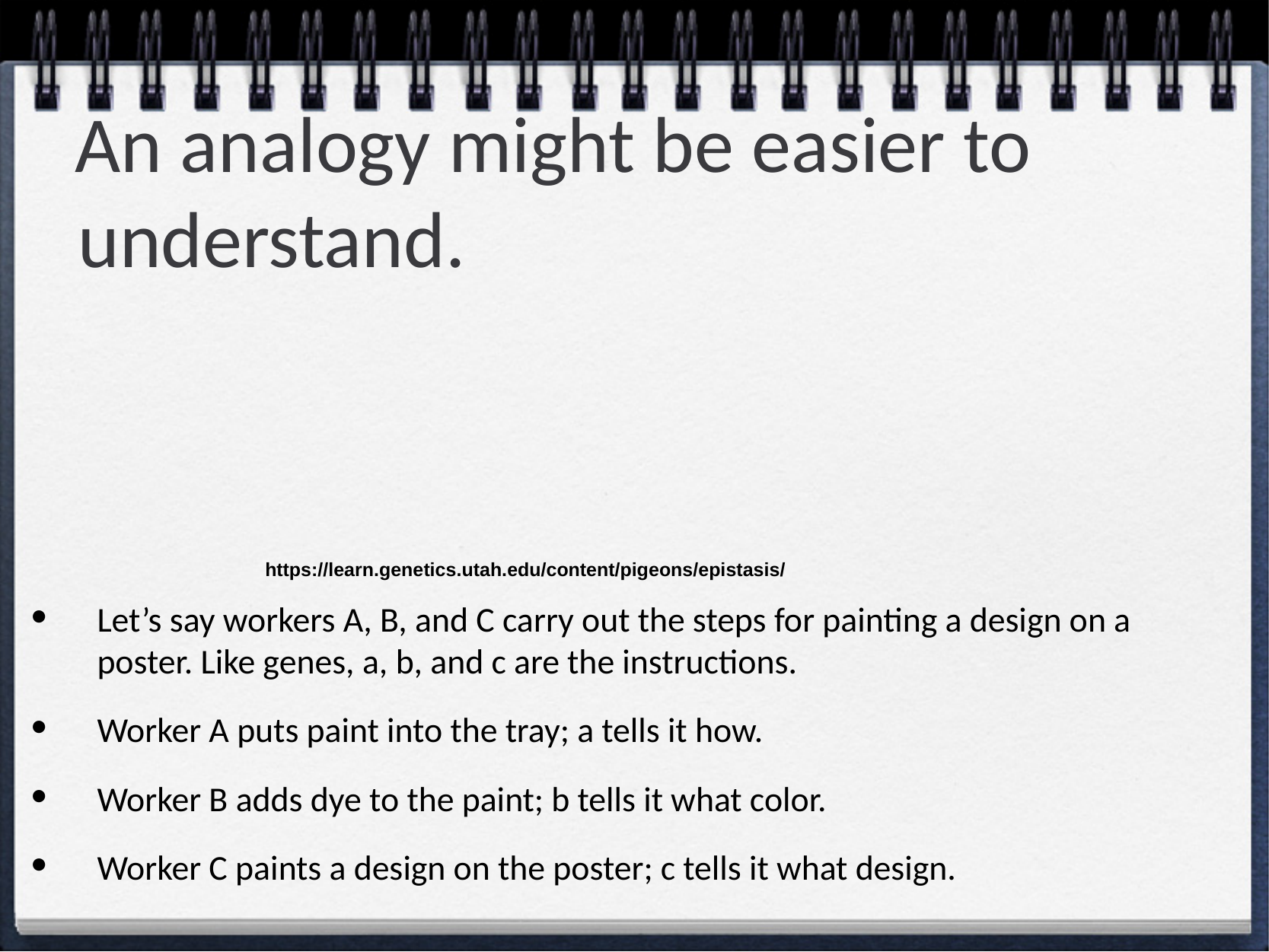

# An analogy might be easier to understand.
Let’s say workers A, B, and C carry out the steps for painting a design on a poster. Like genes, a, b, and c are the instructions.
Worker A puts paint into the tray; a tells it how.
Worker B adds dye to the paint; b tells it what color.
Worker C paints a design on the poster; c tells it what design.
https://learn.genetics.utah.edu/content/pigeons/epistasis/